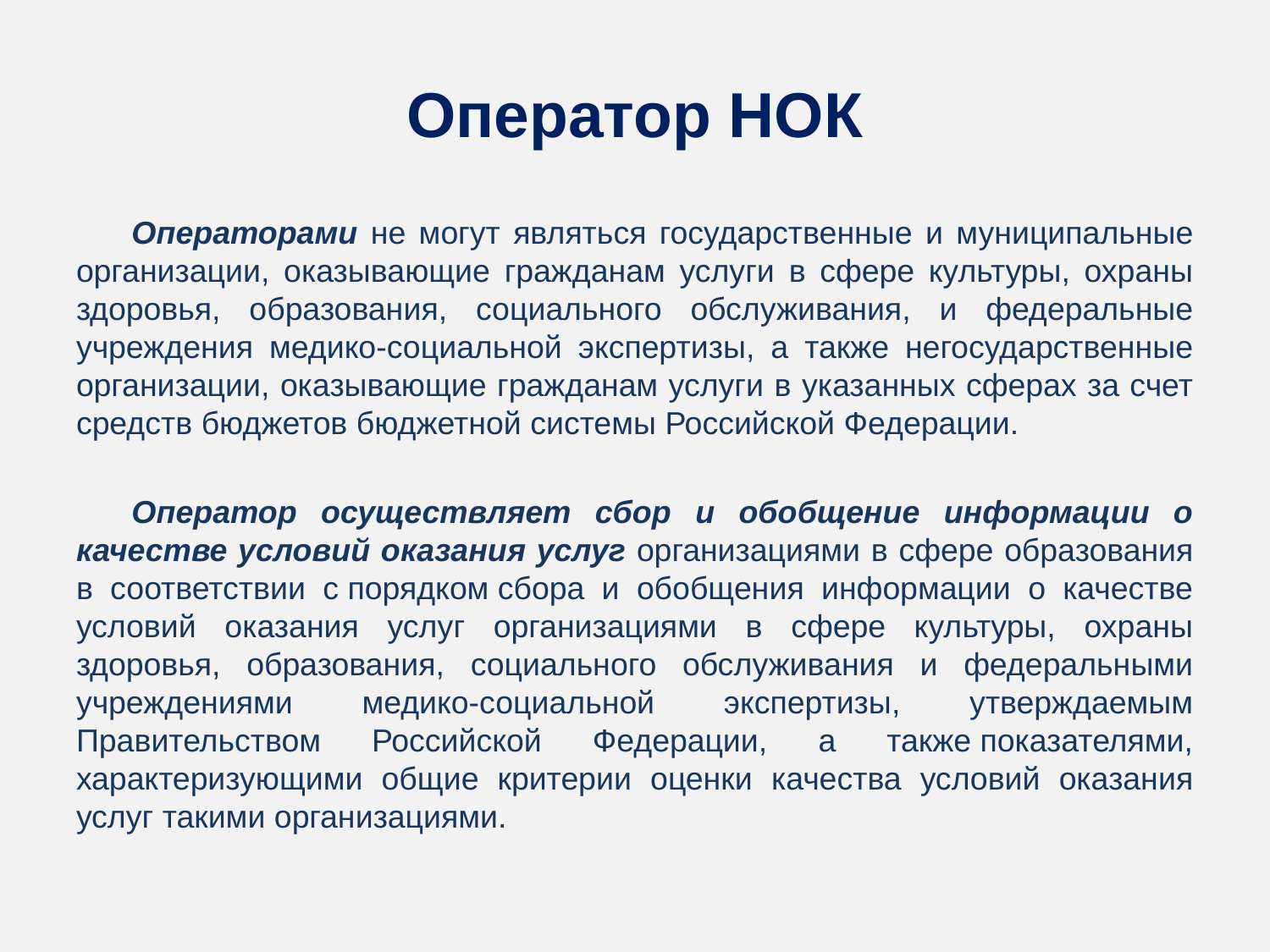

# Оператор НОК
Операторами не могут являться государственные и муниципальные организации, оказывающие гражданам услуги в сфере культуры, охраны здоровья, образования, социального обслуживания, и федеральные учреждения медико-социальной экспертизы, а также негосударственные организации, оказывающие гражданам услуги в указанных сферах за счет средств бюджетов бюджетной системы Российской Федерации.

Оператор осуществляет сбор и обобщение информации о качестве условий оказания услуг организациями в сфере образования в соответствии с порядком сбора и обобщения информации о качестве условий оказания услуг организациями в сфере культуры, охраны здоровья, образования, социального обслуживания и федеральными учреждениями медико-социальной экспертизы, утверждаемым Правительством Российской Федерации, а также показателями, характеризующими общие критерии оценки качества условий оказания услуг такими организациями.